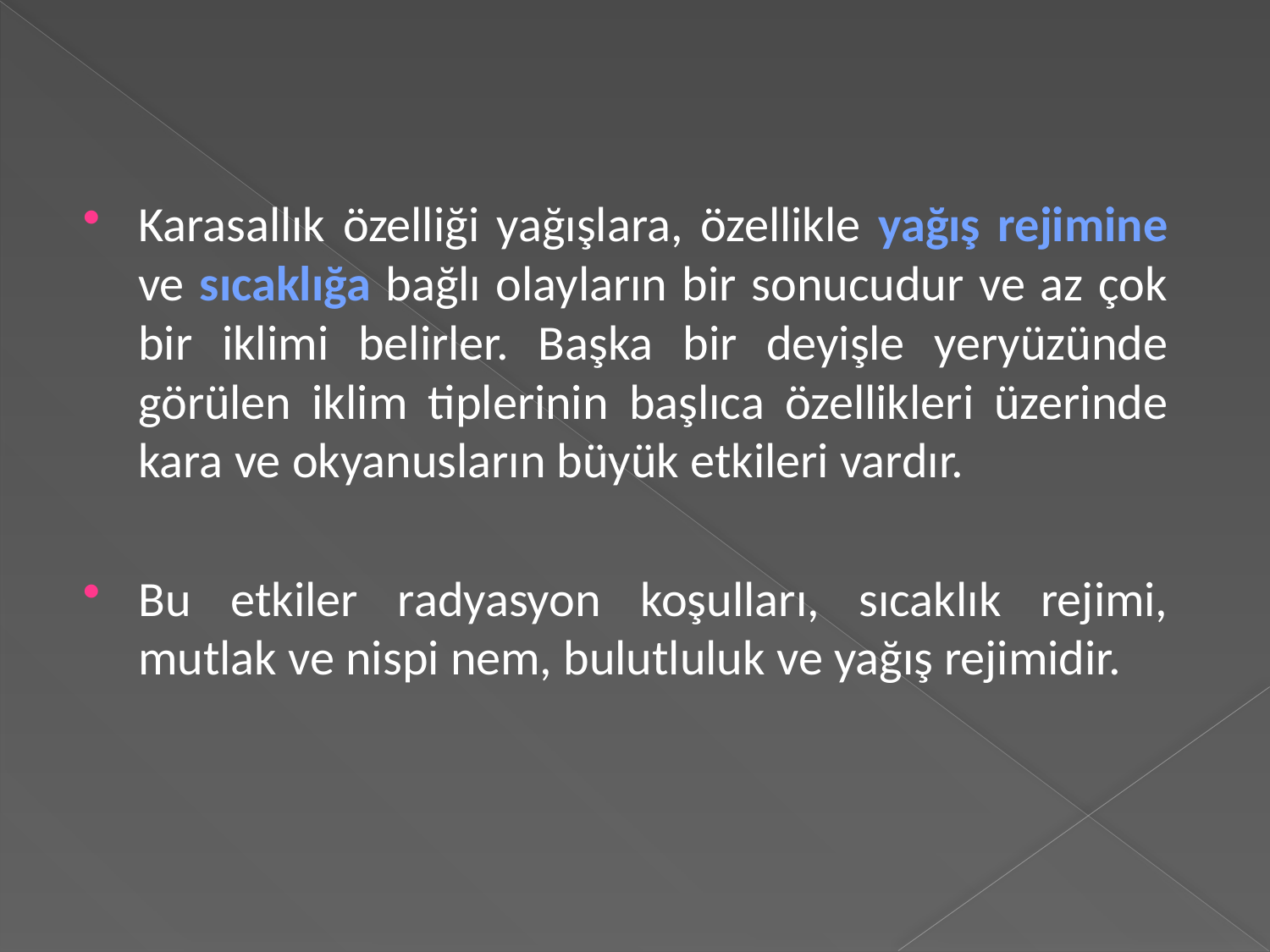

Karasallık özelliği yağışlara, özellikle yağış rejimine ve sıcaklığa bağlı olayların bir sonucudur ve az çok bir iklimi belirler. Başka bir deyişle yeryüzünde görülen iklim tiplerinin başlıca özellikleri üzerinde kara ve okyanusların büyük etkileri vardır.

Bu etkiler radyasyon koşulları, sıcaklık rejimi, mutlak ve nispi nem, bulutluluk ve yağış rejimidir.